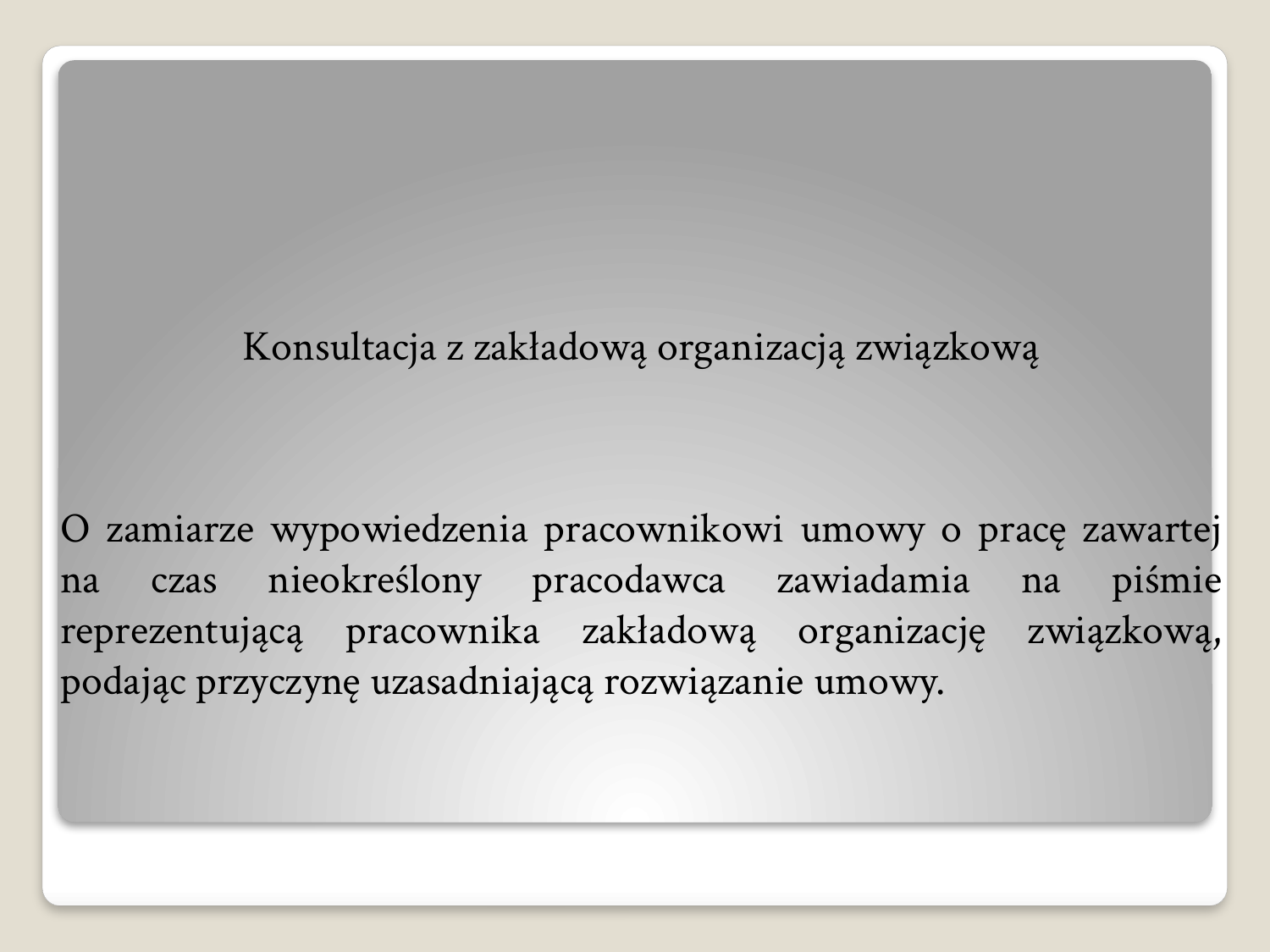

Konsultacja z zakładową organizacją związkową

O zamiarze wypowiedzenia pracownikowi umowy o pracę zawartej na czas nieokreślony pracodawca zawiadamia na piśmie reprezentującą pracownika zakładową organizację związkową, podając przyczynę uzasadniającą rozwiązanie umowy.